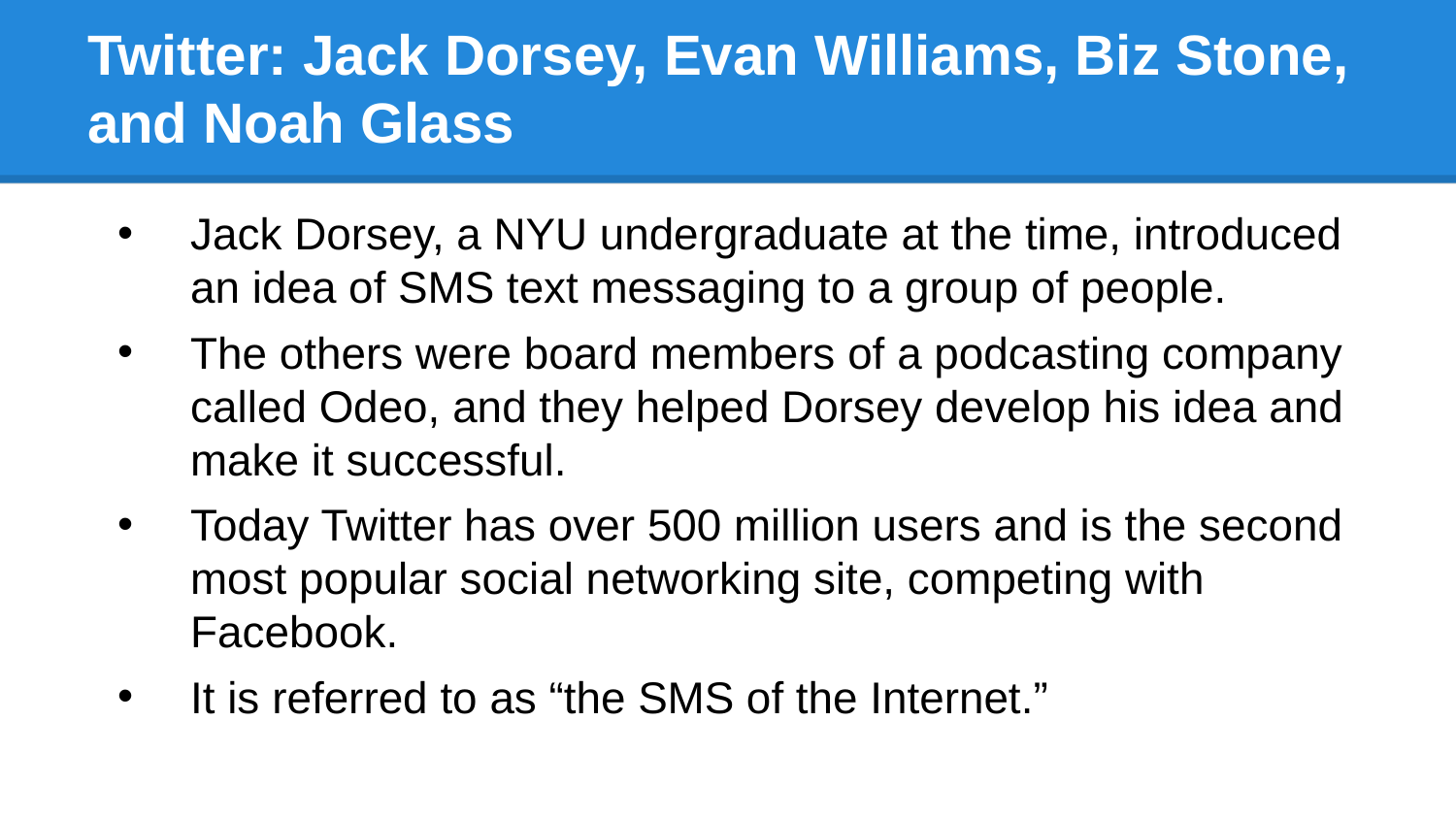

# Twitter: Jack Dorsey, Evan Williams, Biz Stone, and Noah Glass
Jack Dorsey, a NYU undergraduate at the time, introduced an idea of SMS text messaging to a group of people.
The others were board members of a podcasting company called Odeo, and they helped Dorsey develop his idea and make it successful.
Today Twitter has over 500 million users and is the second most popular social networking site, competing with Facebook.
It is referred to as “the SMS of the Internet.”